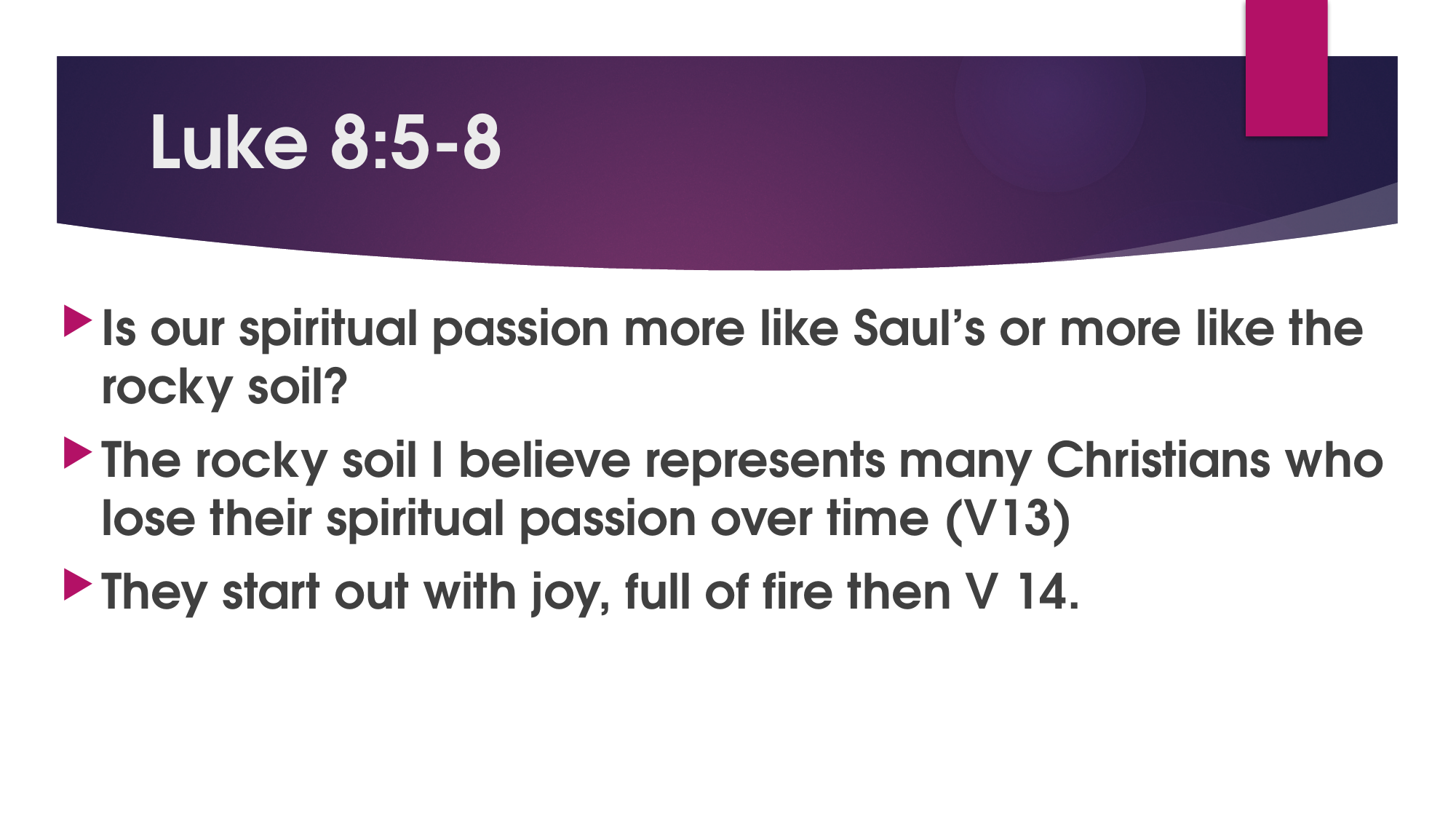

# Luke 8:5-8
Is our spiritual passion more like Saul’s or more like the rocky soil?
The rocky soil I believe represents many Christians who lose their spiritual passion over time (V13)
They start out with joy, full of fire then V 14.